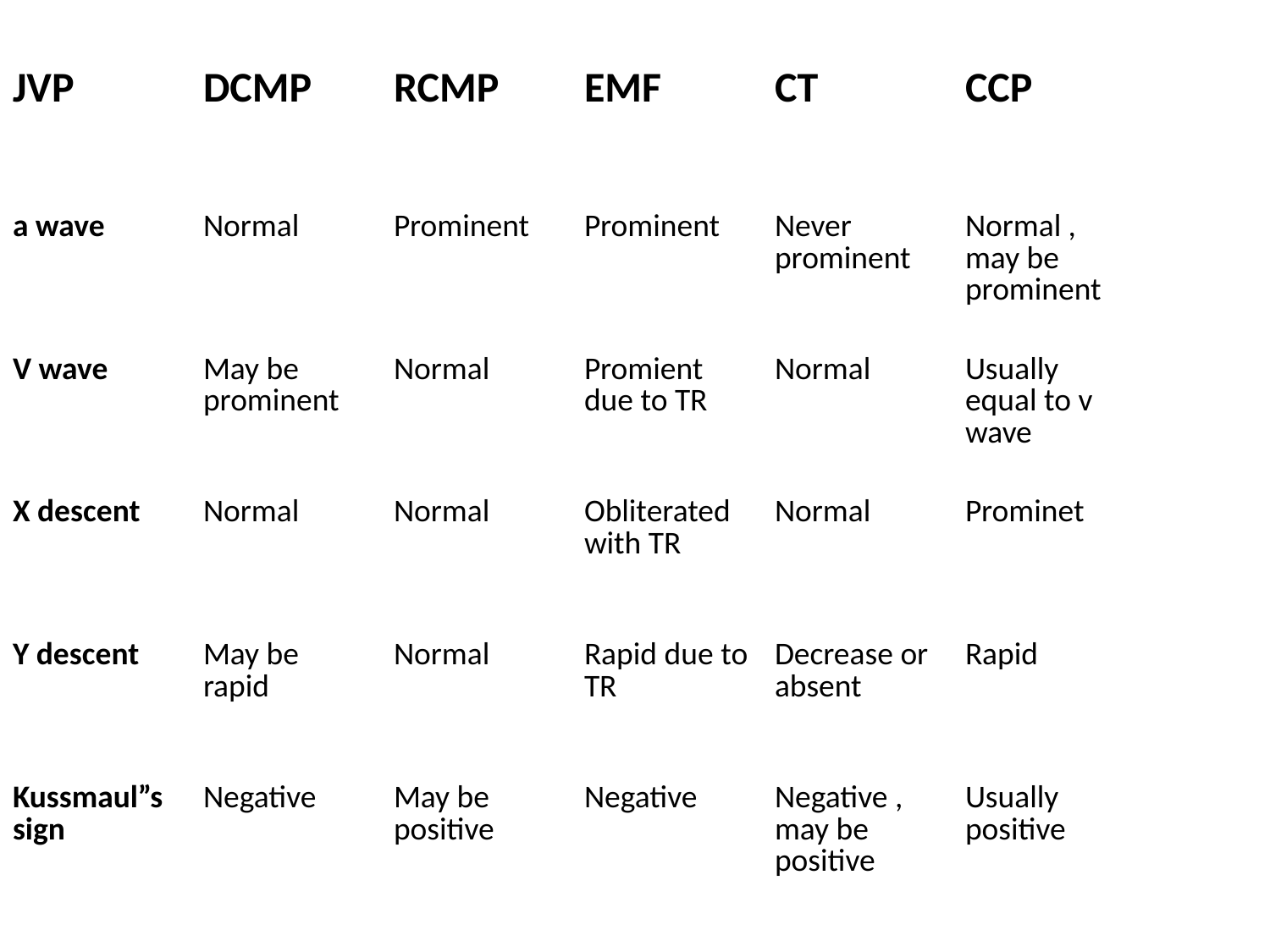

| JVP | DCMP | RCMP | EMF | CT | CCP |
| --- | --- | --- | --- | --- | --- |
| a wave | Normal | Prominent | Prominent | Never prominent | Normal , may be prominent |
| V wave | May be prominent | Normal | Promient due to TR | Normal | Usually equal to v wave |
| X descent | Normal | Normal | Obliterated with TR | Normal | Prominet |
| Y descent | May be rapid | Normal | Rapid due to TR | Decrease or absent | Rapid |
| Kussmaul”s sign | Negative | May be positive | Negative | Negative , may be positive | Usually positive |